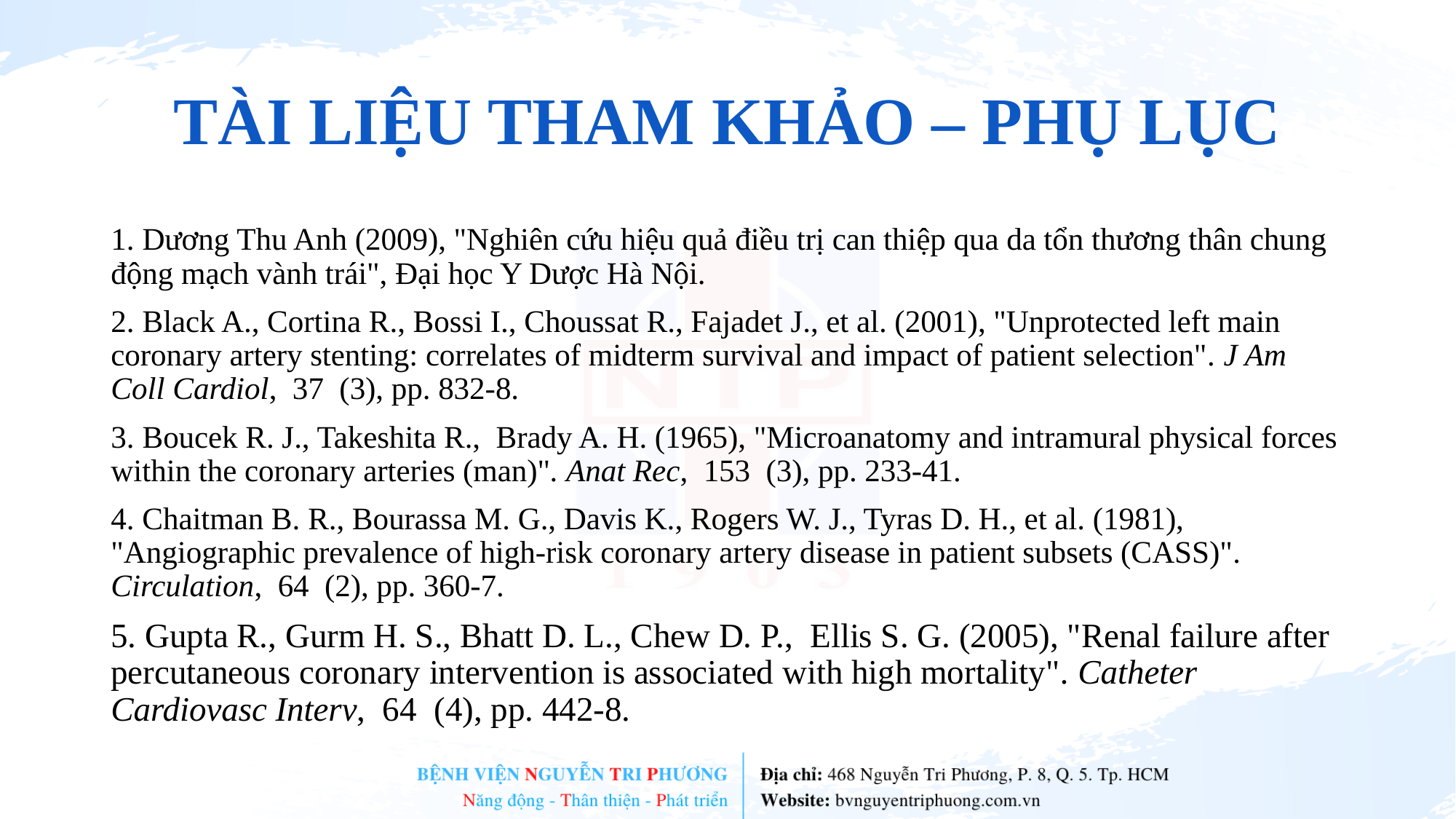

# TÀI LIỆU THAM KHẢO – PHỤ LỤC
1. Dương Thu Anh (2009), "Nghiên cứu hiệu quả điều trị can thiệp qua da tổn thương thân chung động mạch vành trái", Đại học Y Dược Hà Nội.
2. Black A., Cortina R., Bossi I., Choussat R., Fajadet J., et al. (2001), "Unprotected left main coronary artery stenting: correlates of midterm survival and impact of patient selection". J Am Coll Cardiol,  37  (3), pp. 832-8.
3. Boucek R. J., Takeshita R.,  Brady A. H. (1965), "Microanatomy and intramural physical forces within the coronary arteries (man)". Anat Rec,  153  (3), pp. 233-41.
4. Chaitman B. R., Bourassa M. G., Davis K., Rogers W. J., Tyras D. H., et al. (1981), "Angiographic prevalence of high-risk coronary artery disease in patient subsets (CASS)". Circulation,  64  (2), pp. 360-7.
5. Gupta R., Gurm H. S., Bhatt D. L., Chew D. P.,  Ellis S. G. (2005), "Renal failure after percutaneous coronary intervention is associated with high mortality". Catheter Cardiovasc Interv,  64  (4), pp. 442-8.